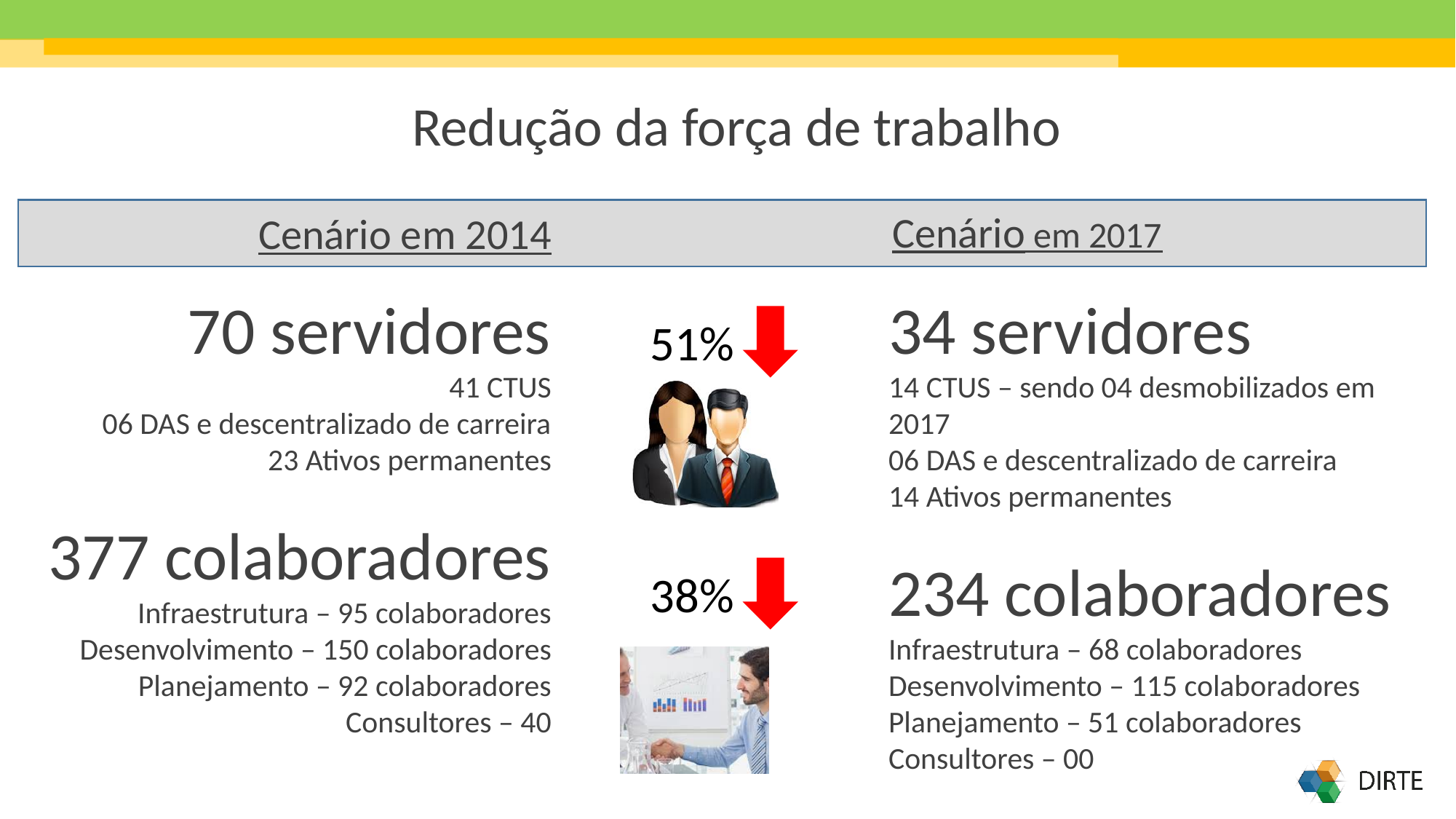

Redução da força de trabalho

Cenário em 2017
Cenário em 2014
70 servidores
 41 CTUS
06 DAS e descentralizado de carreira
23 Ativos permanentes

377 colaboradores
Infraestrutura – 95 colaboradores
Desenvolvimento – 150 colaboradores
Planejamento – 92 colaboradores
Consultores – 40

34 servidores
14 CTUS – sendo 04 desmobilizados em 2017
06 DAS e descentralizado de carreira
14 Ativos permanentes

234 colaboradores
Infraestrutura – 68 colaboradores
Desenvolvimento – 115 colaboradores
Planejamento – 51 colaboradores
Consultores – 00

51%

38%